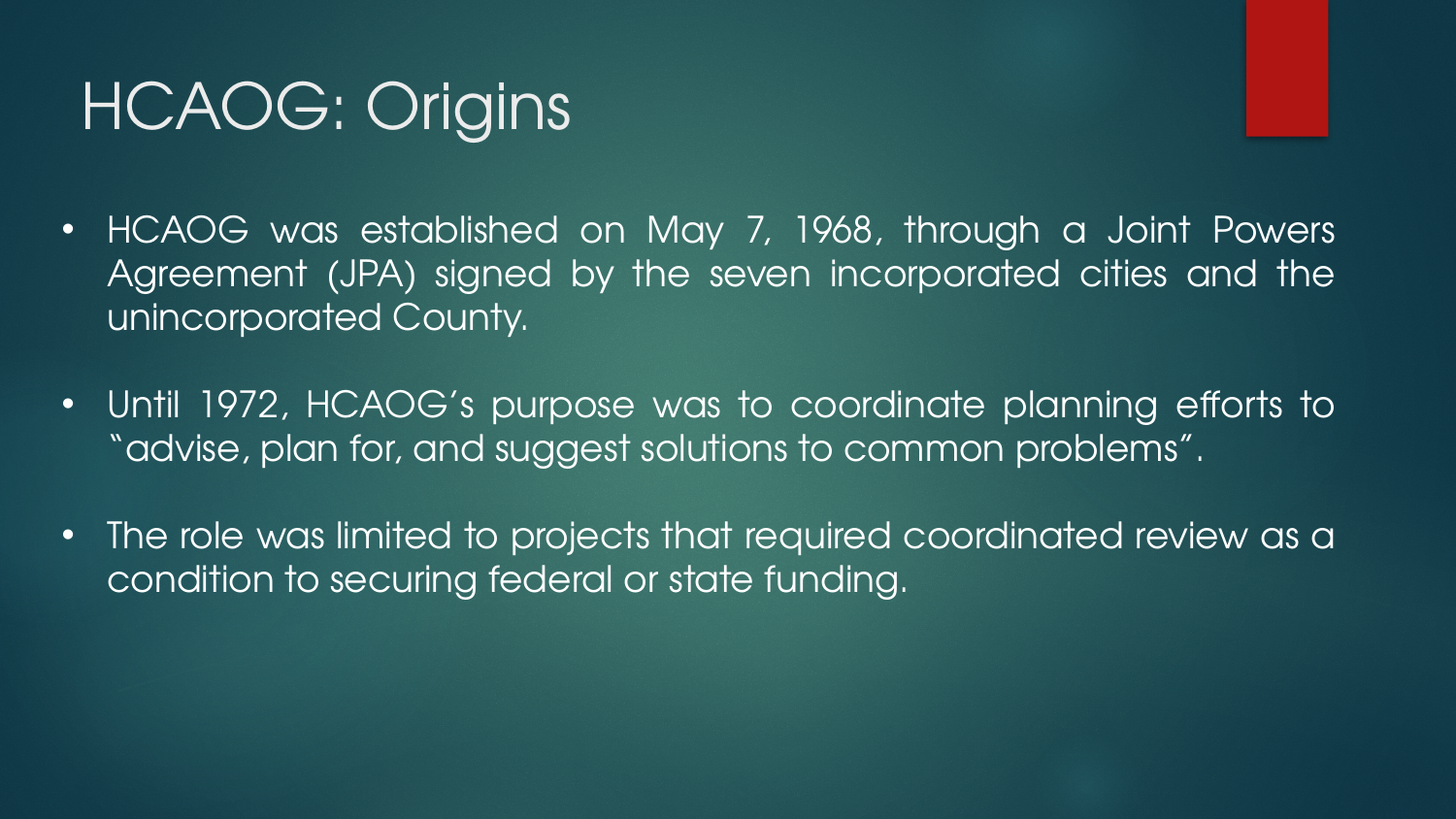

# HCAOG: Origins
HCAOG was established on May 7, 1968, through a Joint Powers Agreement (JPA) signed by the seven incorporated cities and the unincorporated County.

Until 1972, HCAOG’s purpose was to coordinate planning efforts to “advise, plan for, and suggest solutions to common problems”.

The role was limited to projects that required coordinated review as a condition to securing federal or state funding.